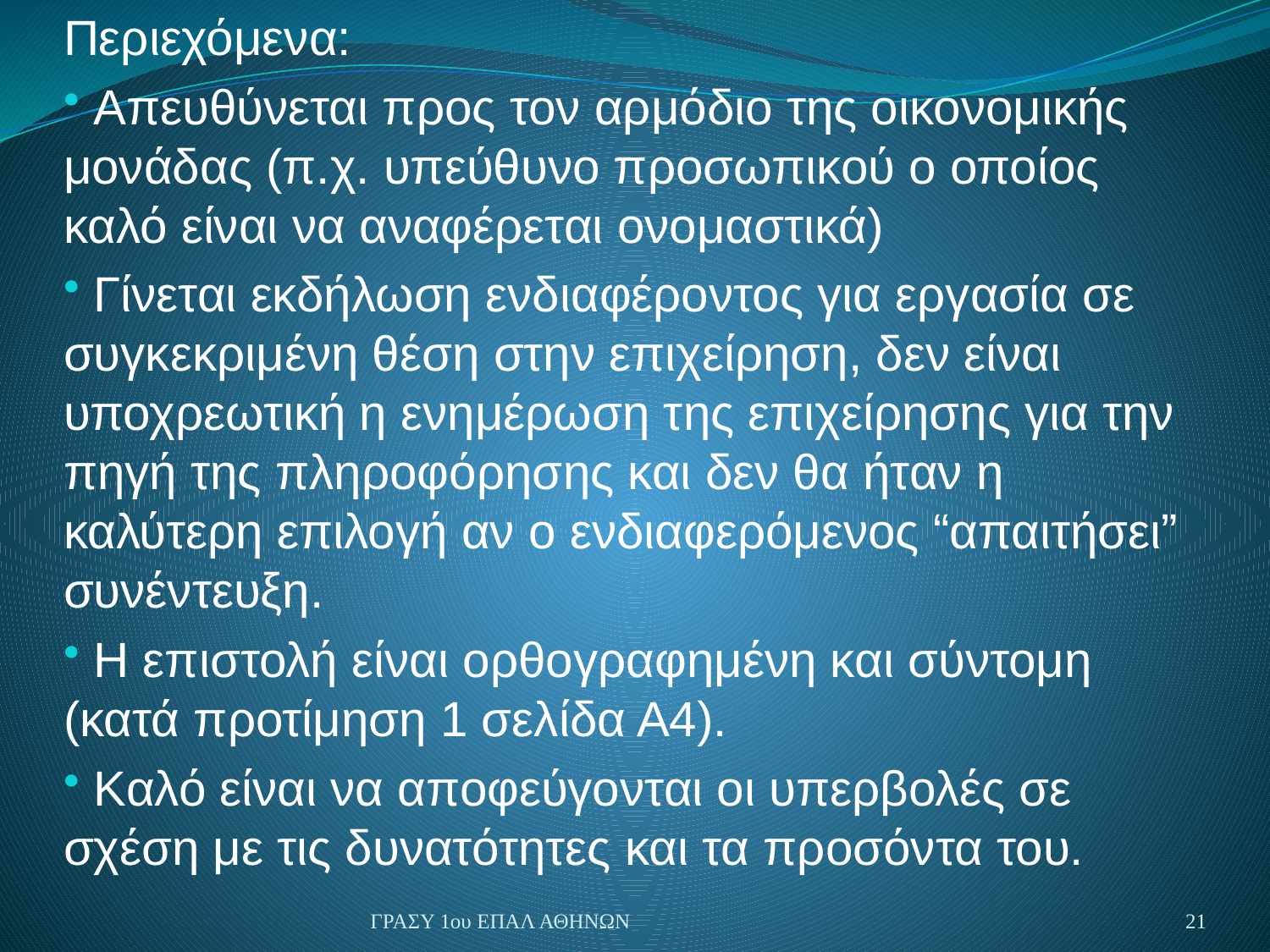

Περιεχόμενα:
 Απευθύνεται προς τον αρμόδιο της οικονομικής μονάδας (π.χ. υπεύθυνο προσωπικού ο οποίος καλό είναι να αναφέρεται ονομαστικά)
 Γίνεται εκδήλωση ενδιαφέροντος για εργασία σε συγκεκριμένη θέση στην επιχείρηση, δεν είναι υποχρεωτική η ενημέρωση της επιχείρησης για την πηγή της πληροφόρησης και δεν θα ήταν η καλύτερη επιλογή αν ο ενδιαφερόμενος “απαιτήσει” συνέντευξη.
 Η επιστολή είναι ορθογραφημένη και σύντομη (κατά προτίμηση 1 σελίδα Α4).
 Καλό είναι να αποφεύγονται οι υπερβολές σε σχέση με τις δυνατότητες και τα προσόντα του.
#
ΓΡΑΣΥ 1ου ΕΠΑΛ ΑΘΗΝΩΝ
21